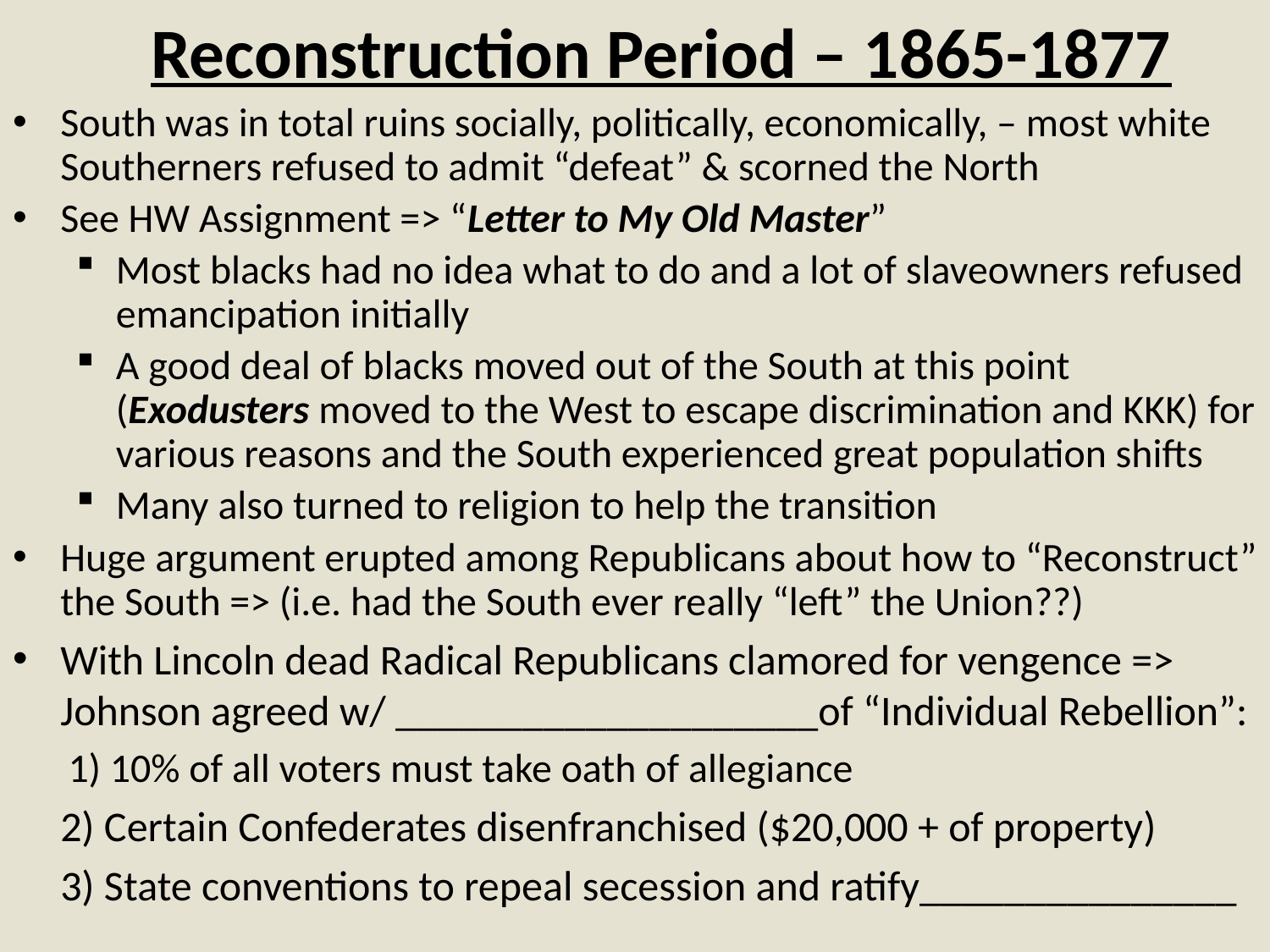

# Reconstruction Period – 1865-1877
South was in total ruins socially, politically, economically, – most white Southerners refused to admit “defeat” & scorned the North
See HW Assignment => “Letter to My Old Master”
Most blacks had no idea what to do and a lot of slaveowners refused emancipation initially
A good deal of blacks moved out of the South at this point (Exodusters moved to the West to escape discrimination and KKK) for various reasons and the South experienced great population shifts
Many also turned to religion to help the transition
Huge argument erupted among Republicans about how to “Reconstruct” the South => (i.e. had the South ever really “left” the Union??)
With Lincoln dead Radical Republicans clamored for vengence => Johnson agreed w/ ____________________of “Individual Rebellion”:
1) 10% of all voters must take oath of allegiance
	2) Certain Confederates disenfranchised ($20,000 + of property)
	3) State conventions to repeal secession and ratify_______________